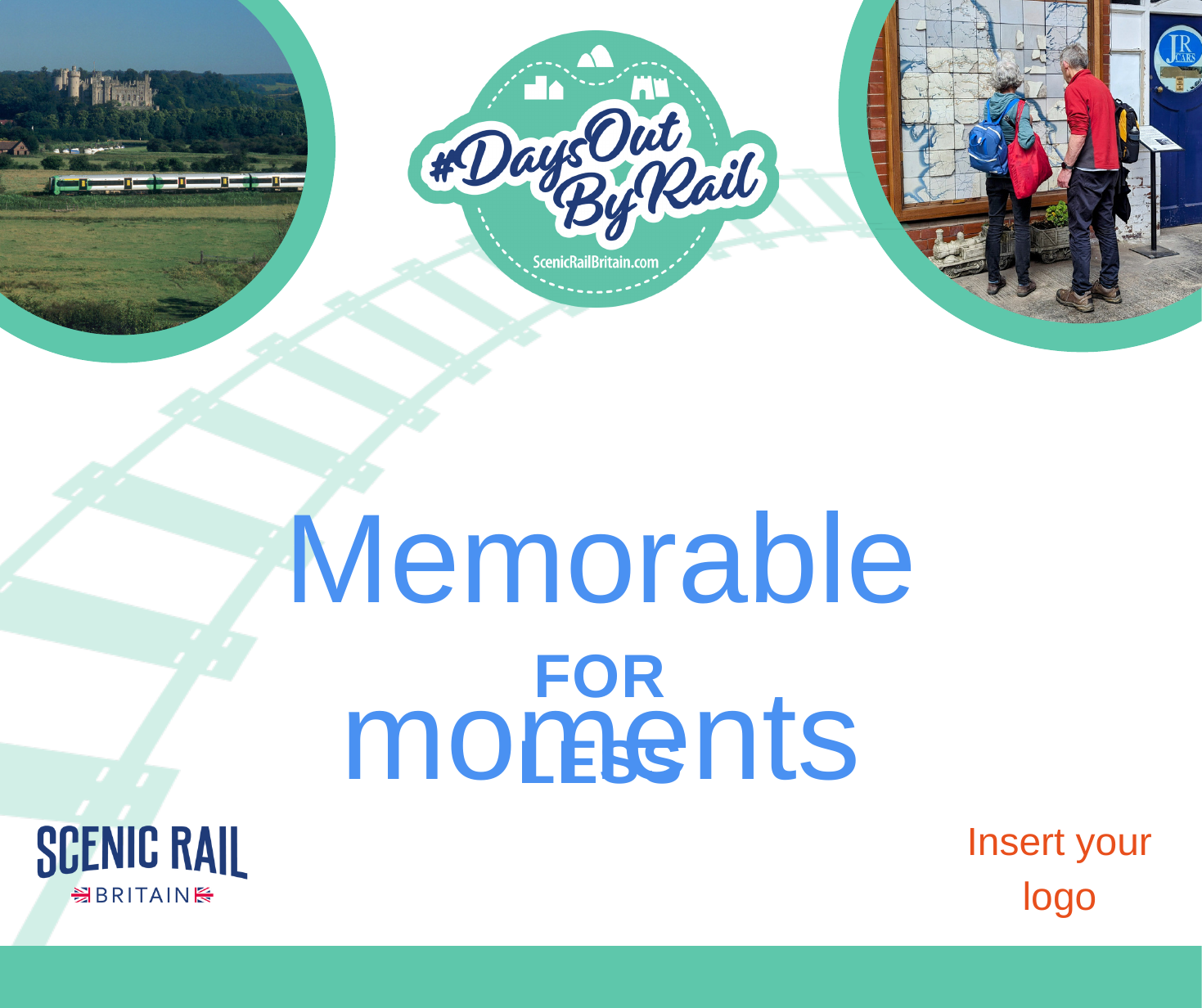

Memorable moments
FOR LESS
Insert your logo